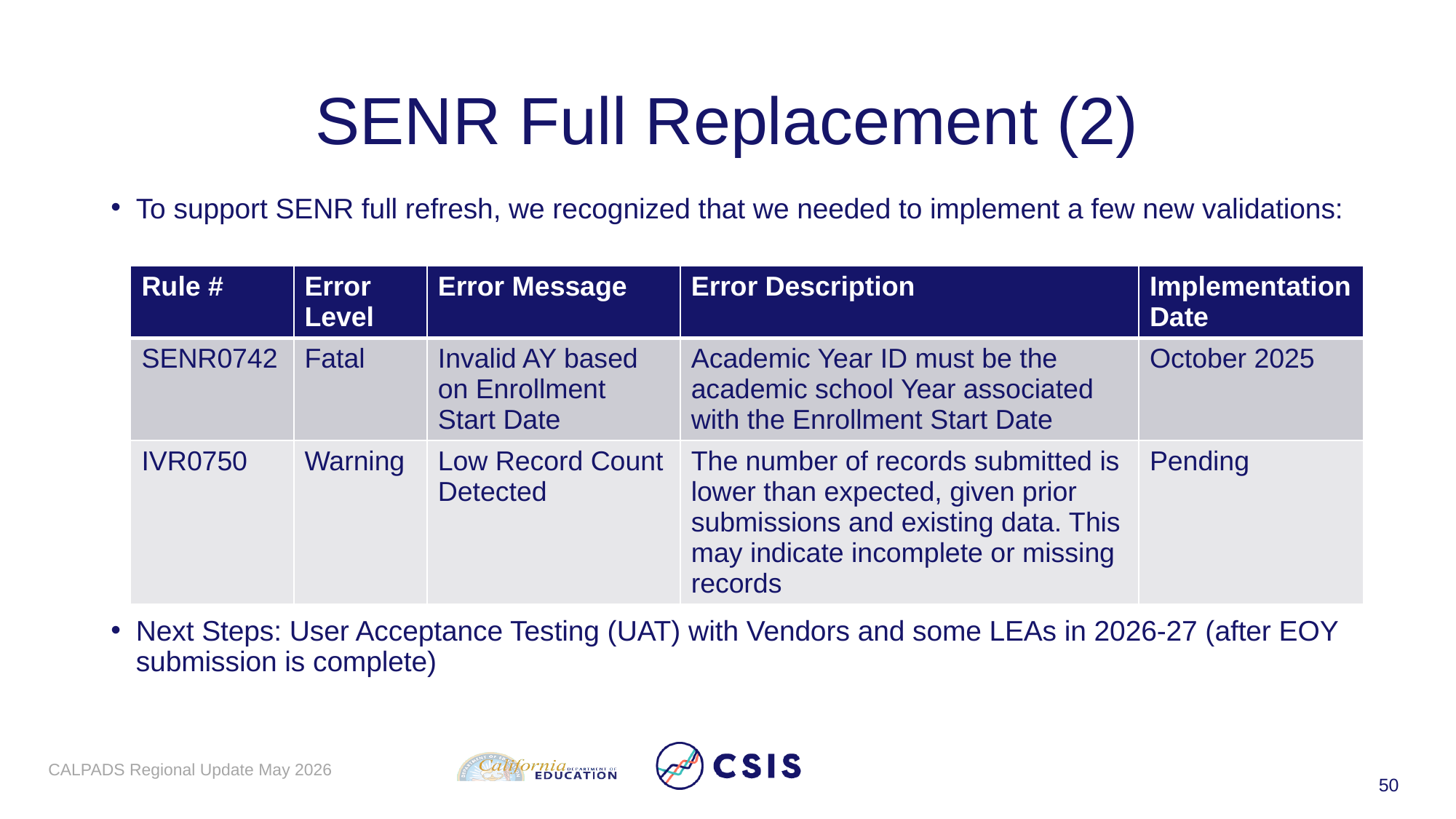

# SENR Full Replacement (2)
To support SENR full refresh, we recognized that we needed to implement a few new validations:

Next Steps: User Acceptance Testing (UAT) with Vendors and some LEAs in 2026-27 (after EOY submission is complete)
| Rule # | Error Level | Error Message | Error Description | Implementation Date |
| --- | --- | --- | --- | --- |
| SENR0742 | Fatal | Invalid AY based on Enrollment Start Date | Academic Year ID must be the academic school Year associated with the Enrollment Start Date | October 2025 |
| IVR0750 | Warning | Low Record Count Detected | The number of records submitted is lower than expected, given prior submissions and existing data. This may indicate incomplete or missing records | Pending |
CALPADS Regional Update May 2026